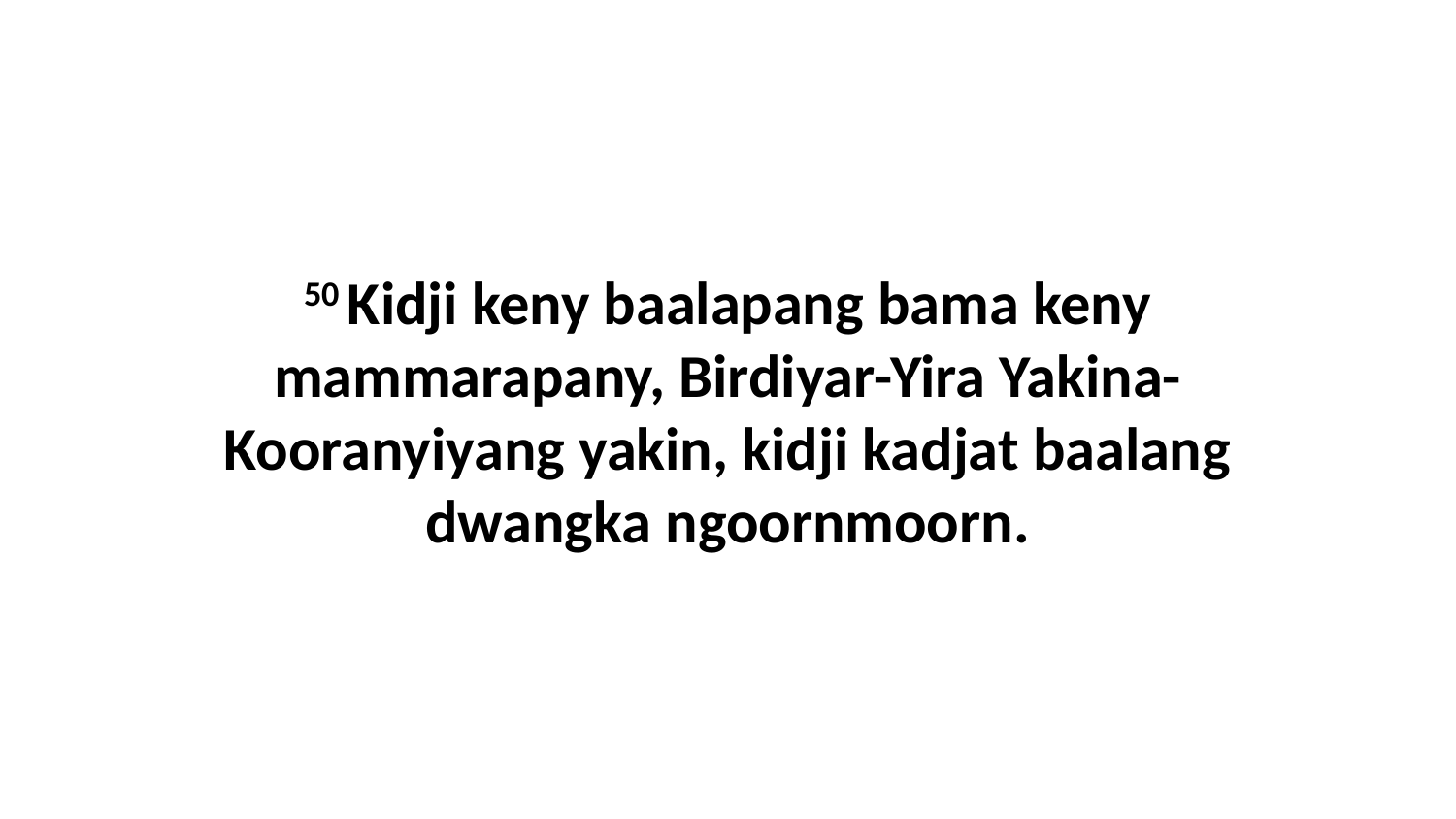

50 Kidji keny baalapang bama keny mammarapany, Birdiyar-Yira Yakina-Kooranyiyang yakin, kidji kadjat baalang dwangka ngoornmoorn.